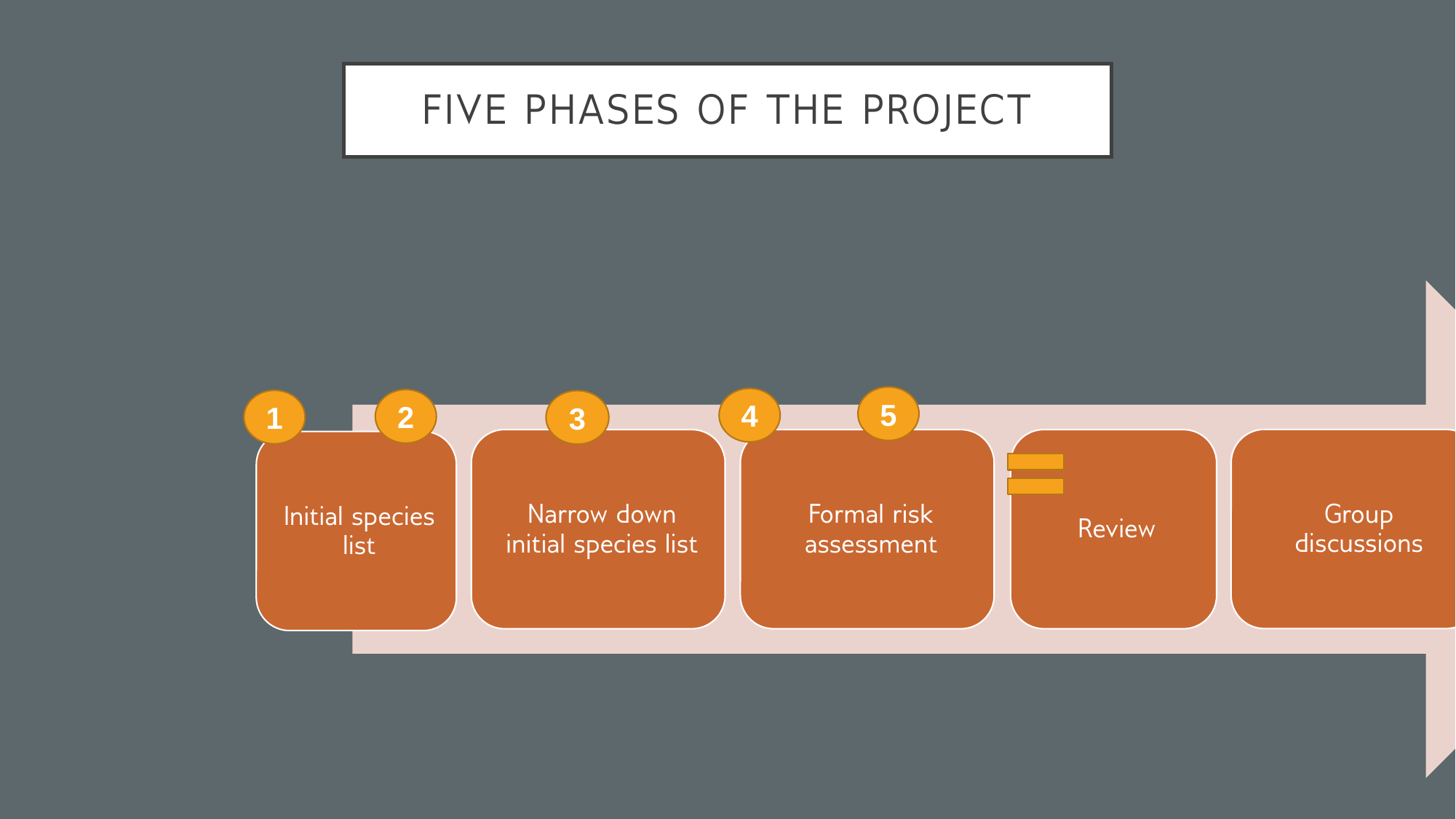

# Five phases of the project
Initial species list
Narrow down initial species list
Formal risk assessment
Review
Group discussions
Ranked list of species
5
4
2
1
3